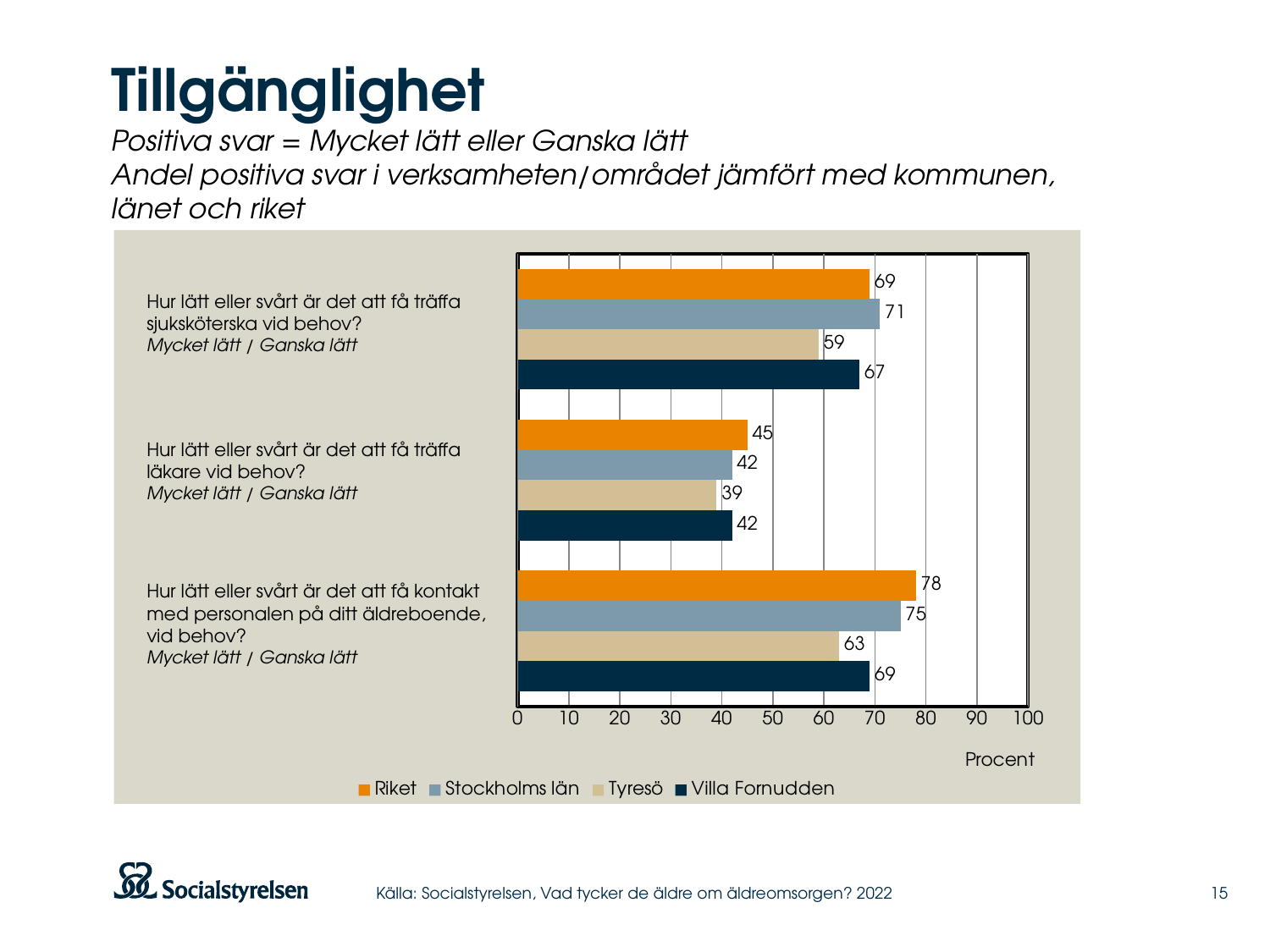

# Tillgänglighet Positiva svar = Mycket lätt eller Ganska lätt Andel positiva svar i verksamheten/området jämfört med kommunen, länet och riket

### Chart

| Category | Villa Fornudden | Tyresö | Stockholms län | Riket |
|---|---|---|---|---|
| Hur lätt eller svårt är det att få kontakt med personalen på ditt äldreboende, vid behov? | 69.0 | 63.0 | 75.0 | 78.0 |
| Hur lätt eller svårt är det att få träffa läkare vid behov?  | 42.0 | 39.0 | 42.0 | 45.0 |
| Hur lätt eller svårt är det att få träffa sjuksköterska vid behov?  | 67.0 | 59.0 | 71.0 | 69.0 |
Hur lätt eller svårt är det att få träffa sjuksköterska vid behov?
Mycket lätt / Ganska lätt

Hur lätt eller svårt är det att få träffa
läkare vid behov?
Mycket lätt / Ganska lätt

Hur lätt eller svårt är det att få kontakt
med personalen på ditt äldreboende,
vid behov?
Mycket lätt / Ganska lätt

Källa: Socialstyrelsen, Vad tycker de äldre om äldreomsorgen? 2022
15